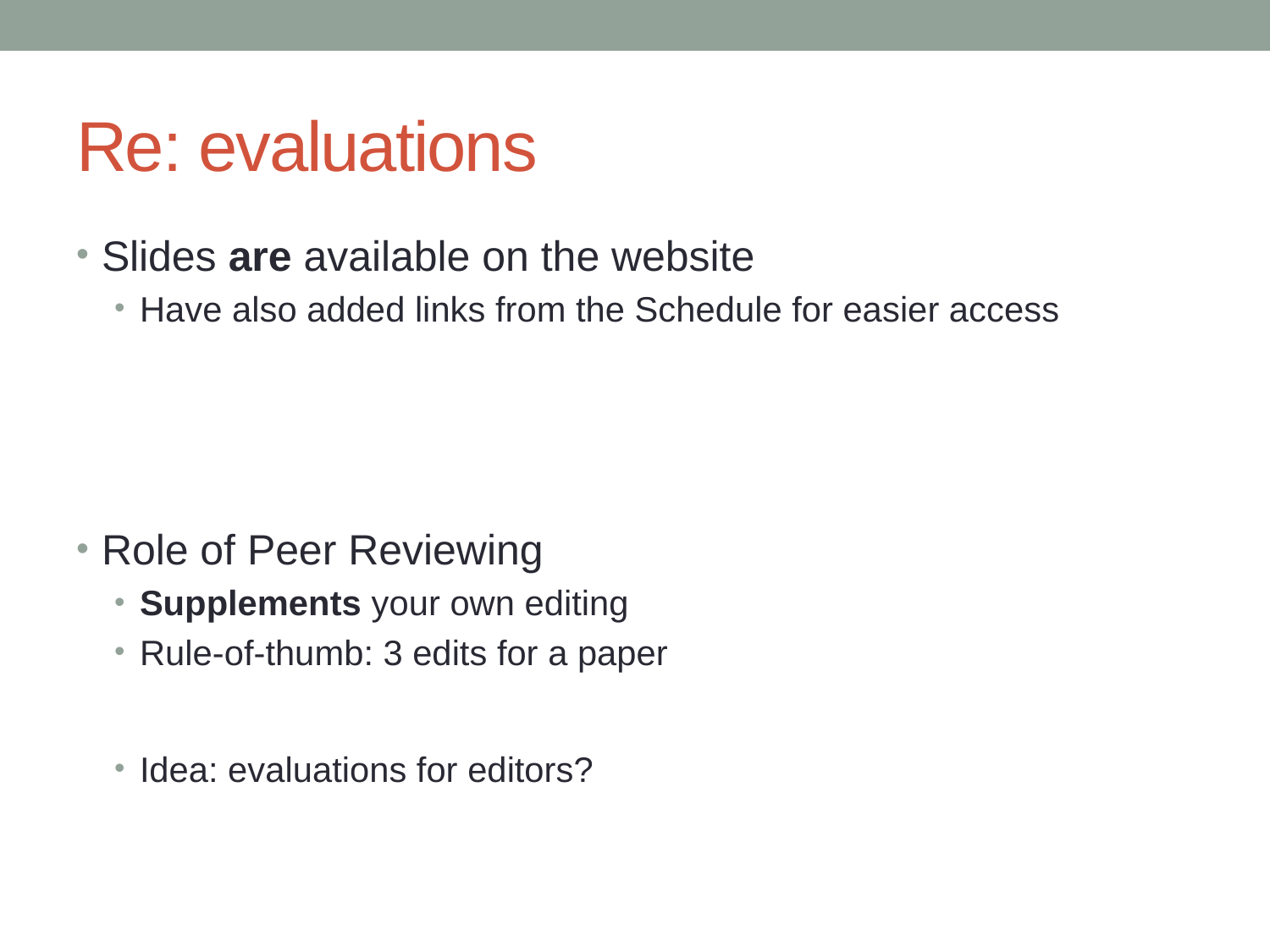

# Re: evaluations
Slides are available on the website
Have also added links from the Schedule for easier access

Role of Peer Reviewing
Supplements your own editing
Rule-of-thumb: 3 edits for a paper

Idea: evaluations for editors?